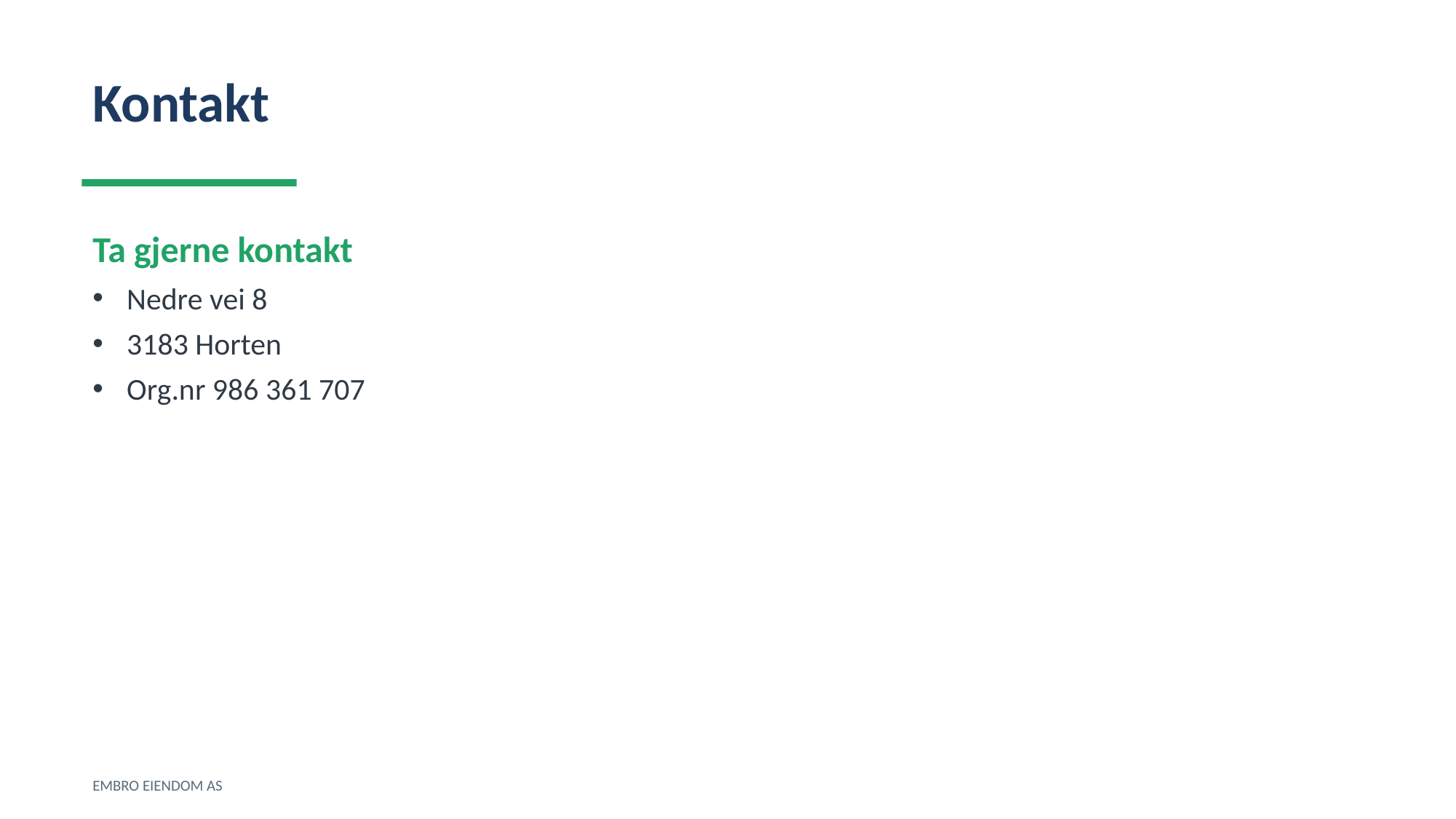

Kontakt

Ta gjerne kontakt
Nedre vei 8
3183 Horten
Org.nr 986 361 707
EMBRO EIENDOM AS